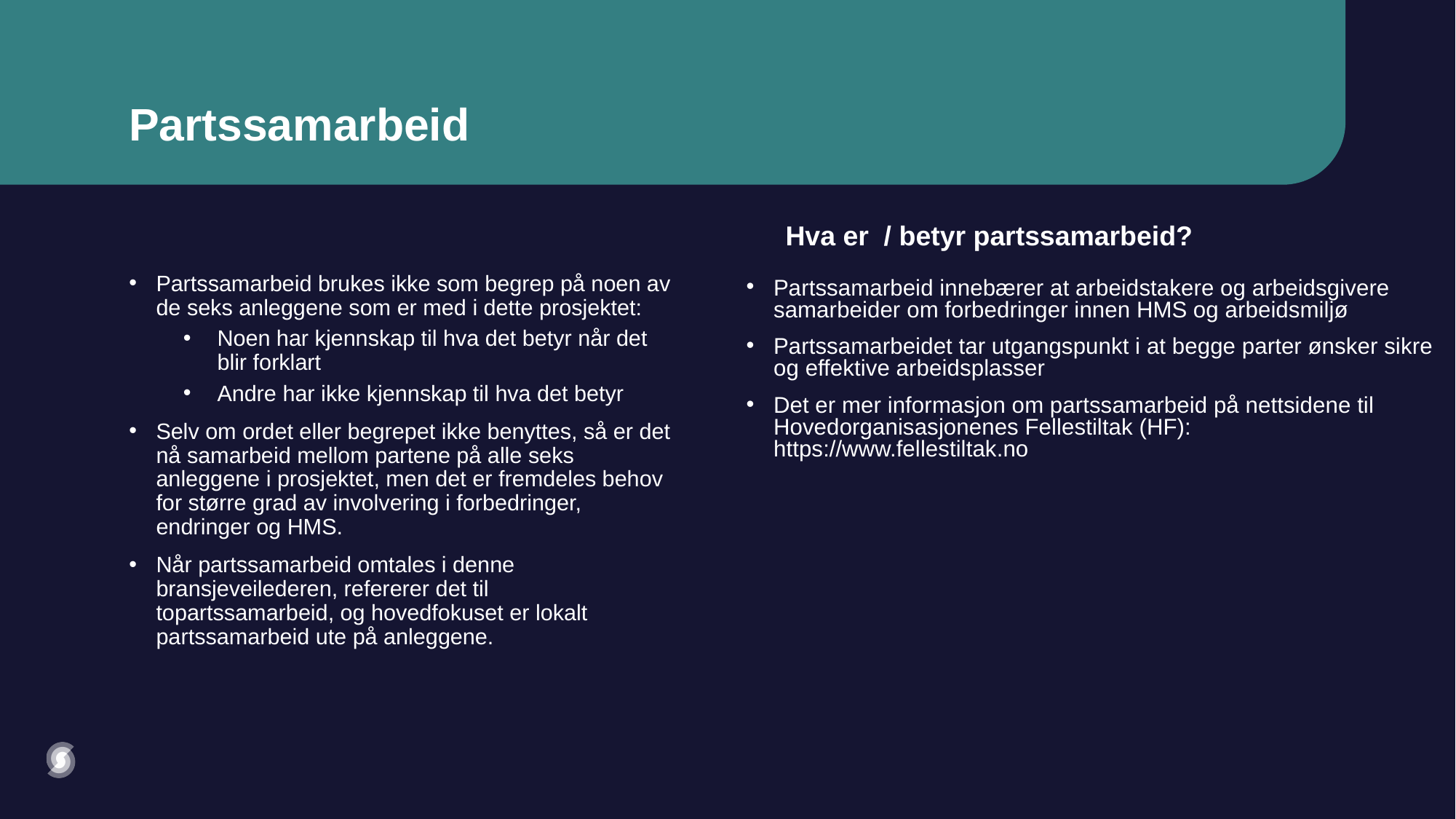

# Partssamarbeid
Hva er  / betyr partssamarbeid?
Partssamarbeid brukes ikke som begrep på noen av de seks anleggene som er med i dette prosjektet:
Noen har kjennskap til hva det betyr når det blir forklart
Andre har ikke kjennskap til hva det betyr
Selv om ordet eller begrepet ikke benyttes, så er det nå samarbeid mellom partene på alle seks anleggene i prosjektet, men det er fremdeles behov for større grad av involvering i forbedringer, endringer og HMS.
Når partssamarbeid omtales i denne bransjeveilederen, refererer det til topartssamarbeid, og hovedfokuset er lokalt partssamarbeid ute på anleggene.

Partssamarbeid innebærer at arbeidstakere og arbeidsgivere samarbeider om forbedringer innen HMS og arbeidsmiljø
Partssamarbeidet tar utgangspunkt i at begge parter ønsker sikre og effektive arbeidsplasser
Det er mer informasjon om partssamarbeid på nettsidene til Hovedorganisasjonenes Fellestiltak (HF):  https://www.fellestiltak.no